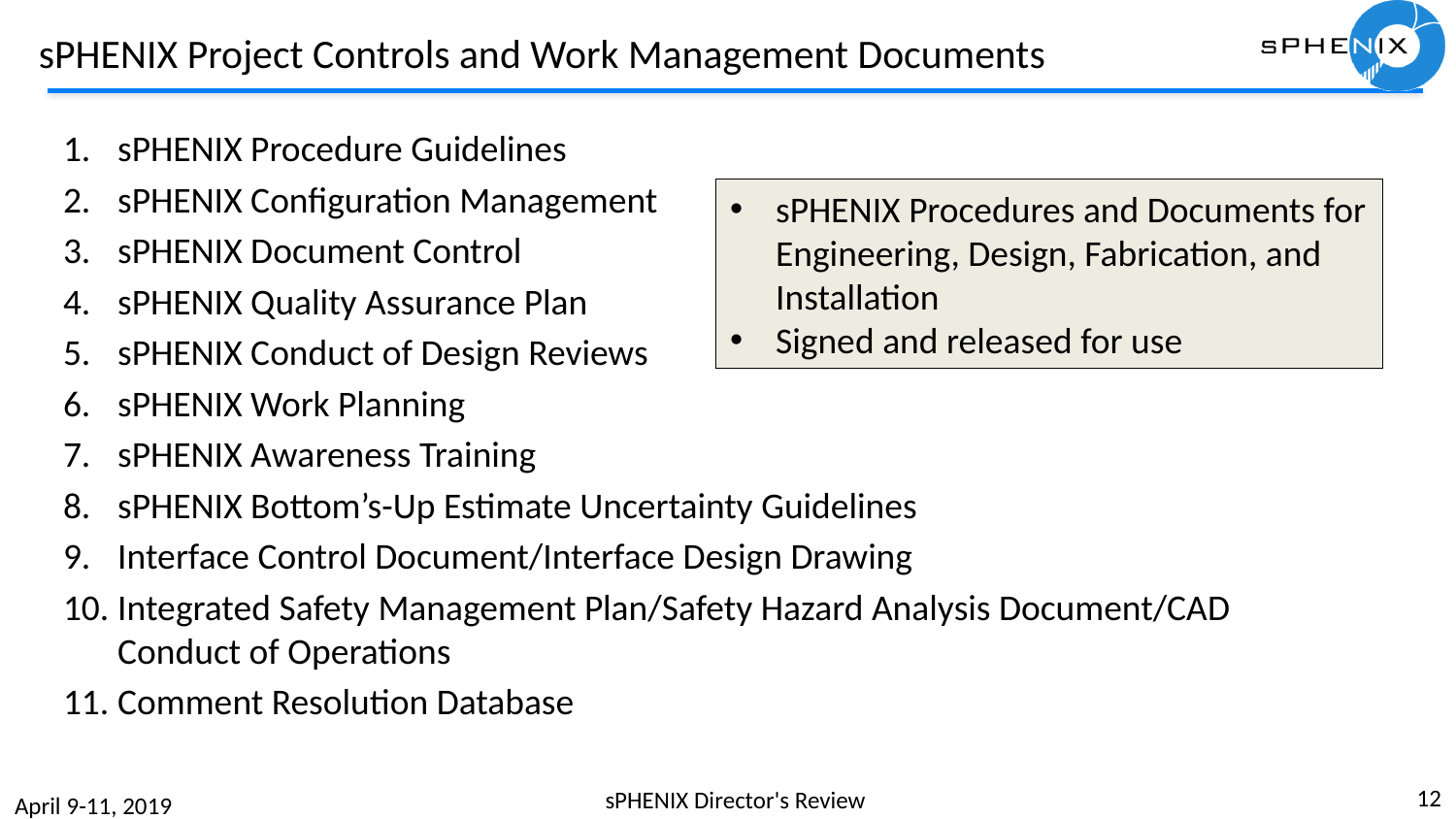

# sPHENIX Project Controls and Work Management Documents
sPHENIX Procedure Guidelines
sPHENIX Configuration Management
sPHENIX Document Control
sPHENIX Quality Assurance Plan
sPHENIX Conduct of Design Reviews
sPHENIX Work Planning
sPHENIX Awareness Training
sPHENIX Bottom’s-Up Estimate Uncertainty Guidelines
Interface Control Document/Interface Design Drawing
Integrated Safety Management Plan/Safety Hazard Analysis Document/CAD Conduct of Operations
Comment Resolution Database
sPHENIX Procedures and Documents for Engineering, Design, Fabrication, and Installation
Signed and released for use
12
sPHENIX Director's Review
April 9-11, 2019